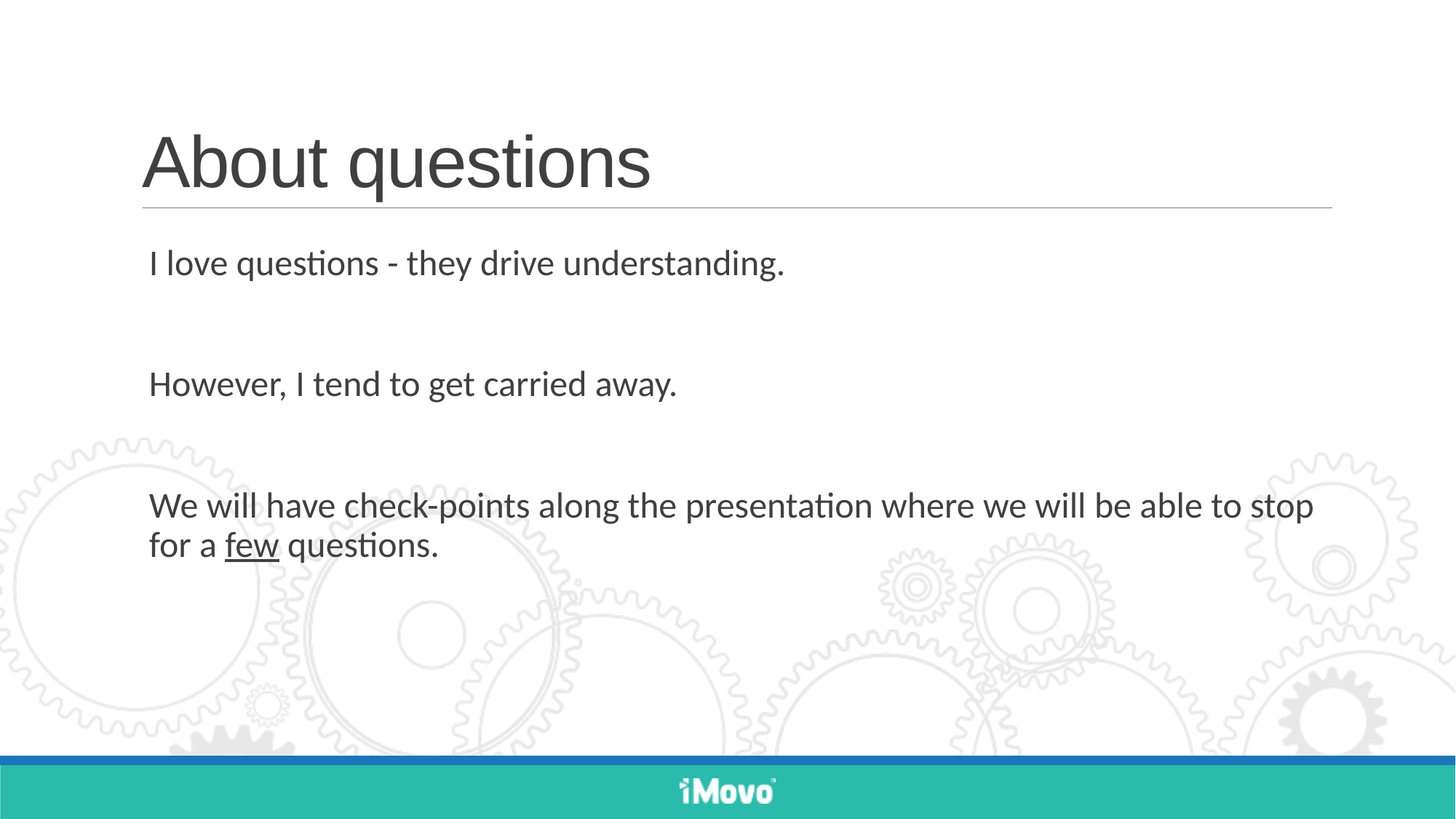

# About questions
I love questions - they drive understanding.

However, I tend to get carried away.

We will have check-points along the presentation where we will be able to stop for a few questions.